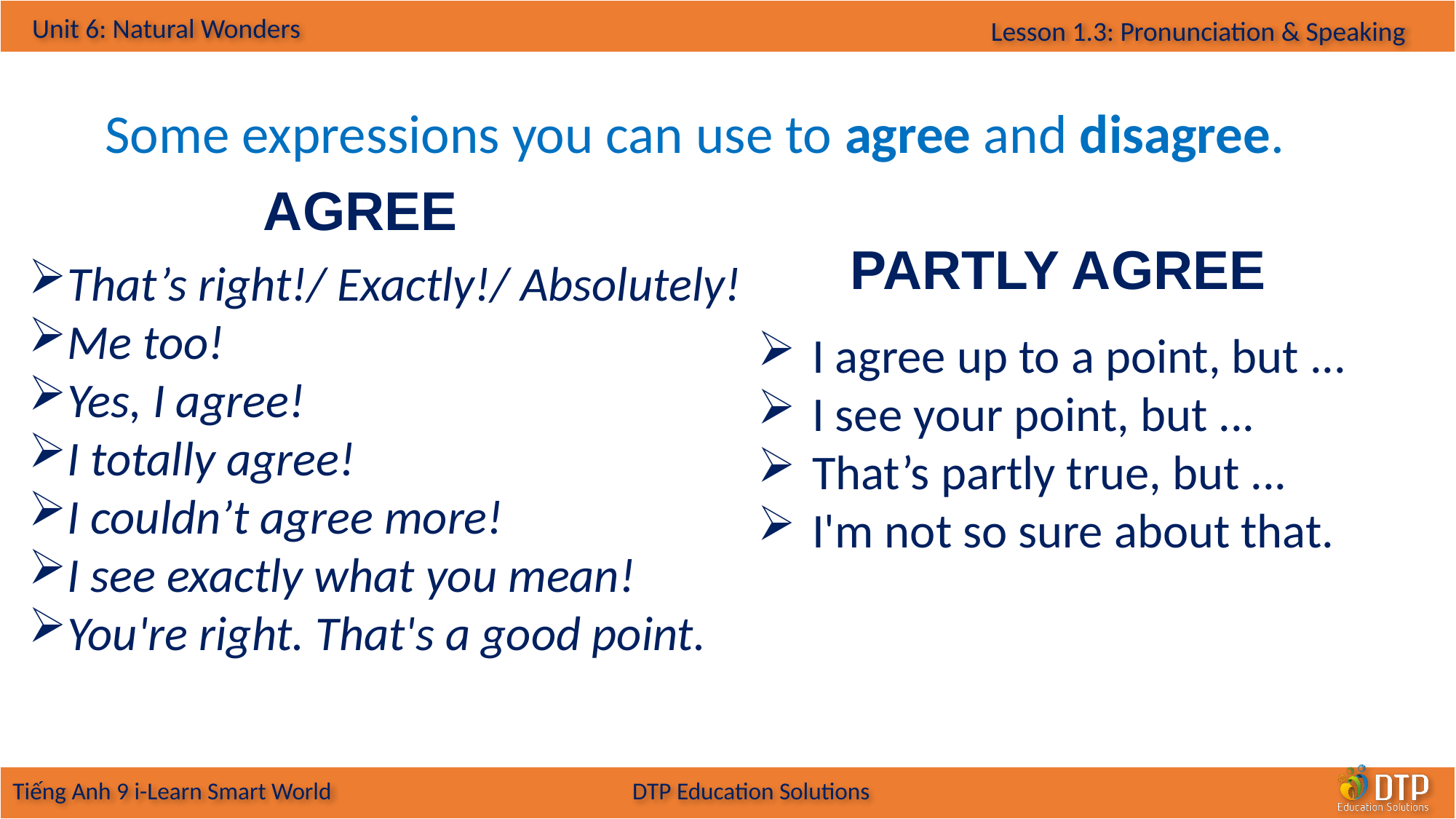

Some expressions you can use to agree and disagree.
AGREE
PARTLY AGREE
That’s right!/ Exactly!/ Absolutely!
Me too!
Yes, I agree!
I totally agree!
I couldn’t agree more!
I see exactly what you mean!
You're right. That's a good point.
I agree up to a point, but ...
I see your point, but ...
That’s partly true, but ...
I'm not so sure about that.